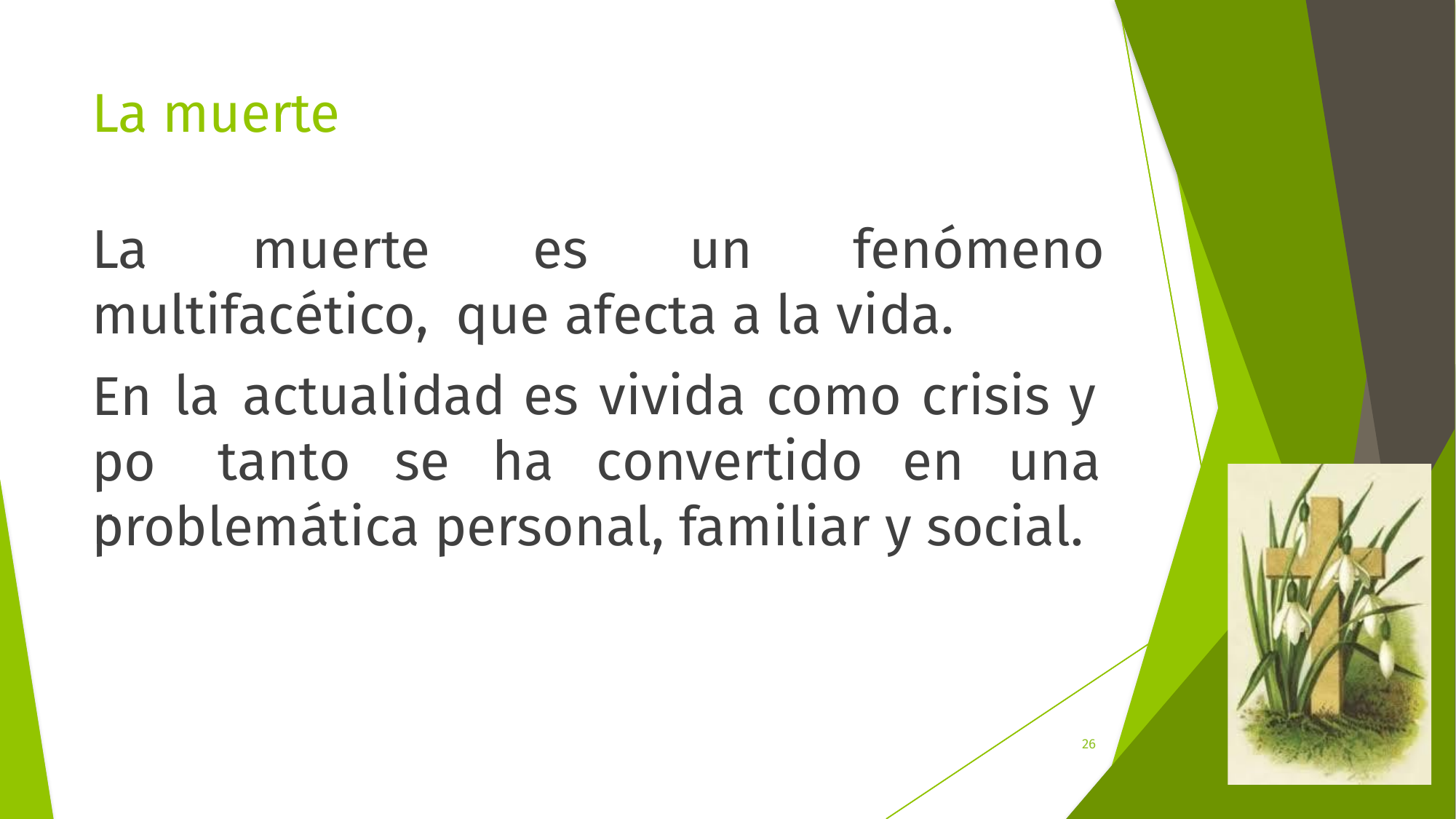

La muerte
La
muerte
es
un
fenómeno
multifacético,
que afecta a la vida.

En
por
la
actualidad
es
vivida
como
crisis
y

tanto
se
ha
convertido
en
una

problemática personal, familiar y social.
26